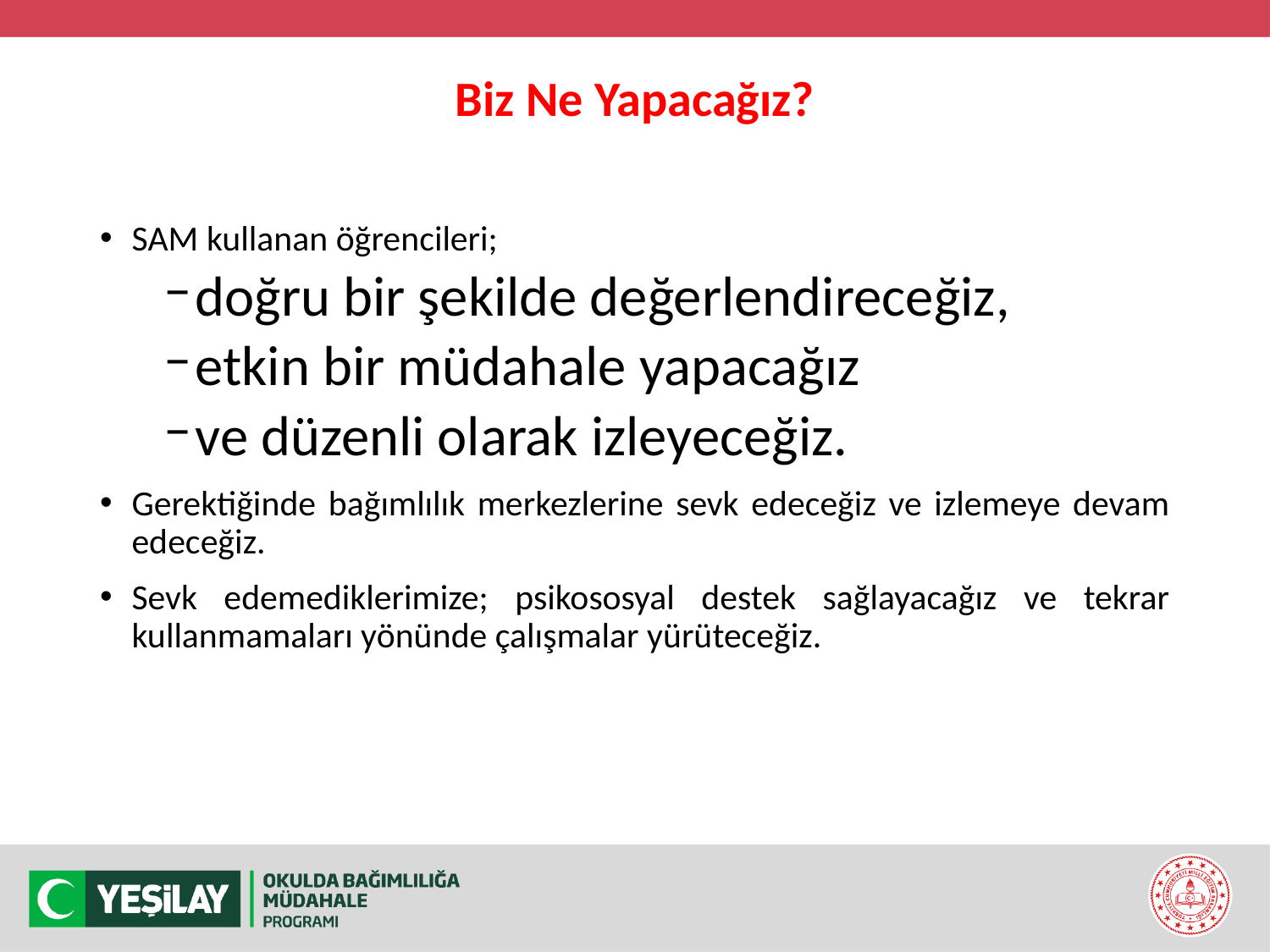

# Biz Ne Yapacağız?
SAM kullanan öğrencileri;
doğru bir şekilde değerlendireceğiz,
etkin bir müdahale yapacağız
ve düzenli olarak izleyeceğiz.
Gerektiğinde bağımlılık merkezlerine sevk edeceğiz ve izlemeye devam edeceğiz.
Sevk edemediklerimize; psikososyal destek sağlayacağız ve tekrar kullanmamaları yönünde çalışmalar yürüteceğiz.